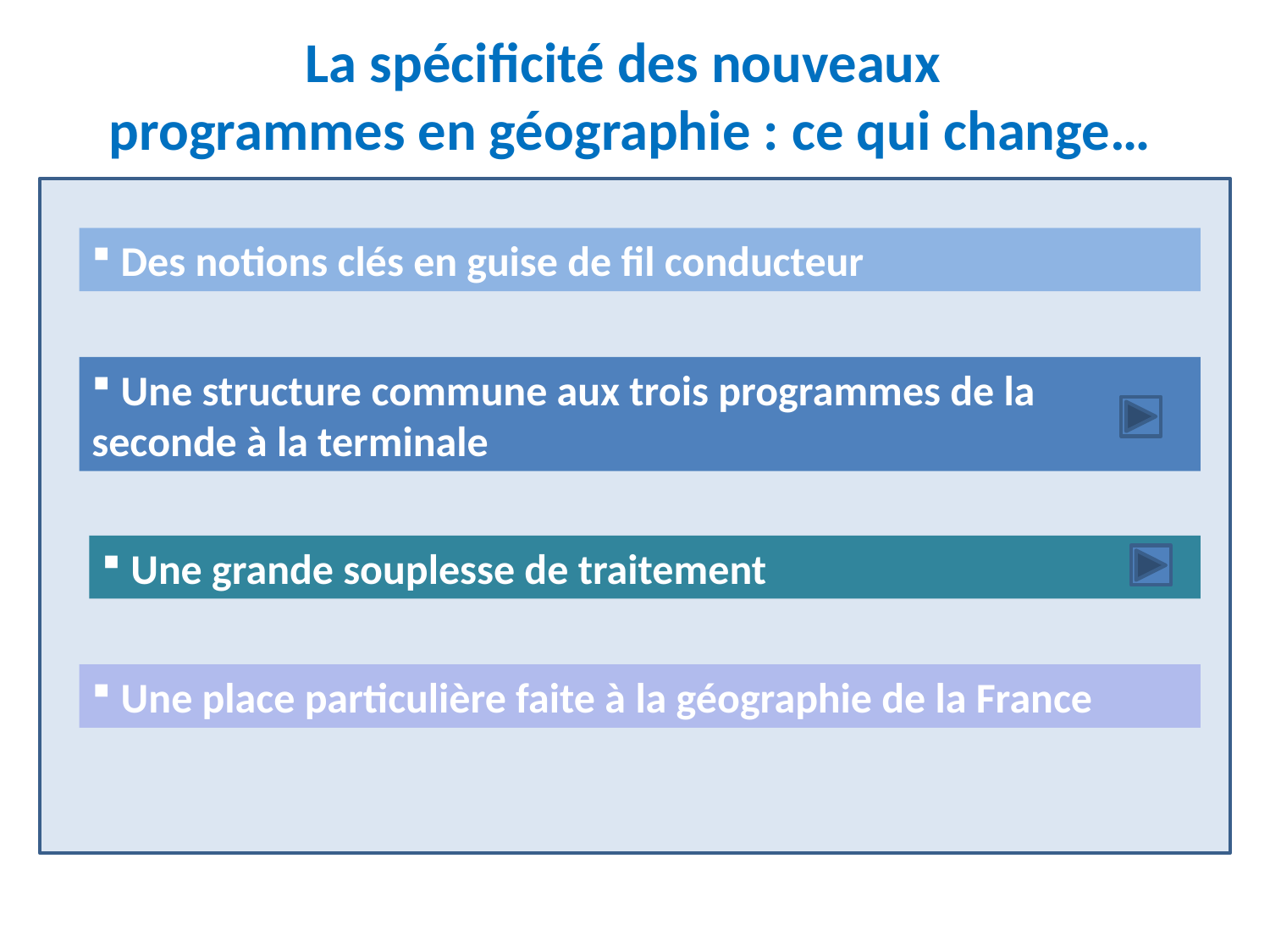

La spécificité des nouveaux
programmes en géographie : ce qui change…

 Des notions clés en guise de fil conducteur
 Une structure commune aux trois programmes de la seconde à la terminale

 Une grande souplesse de traitement

 Une place particulière faite à la géographie de la France